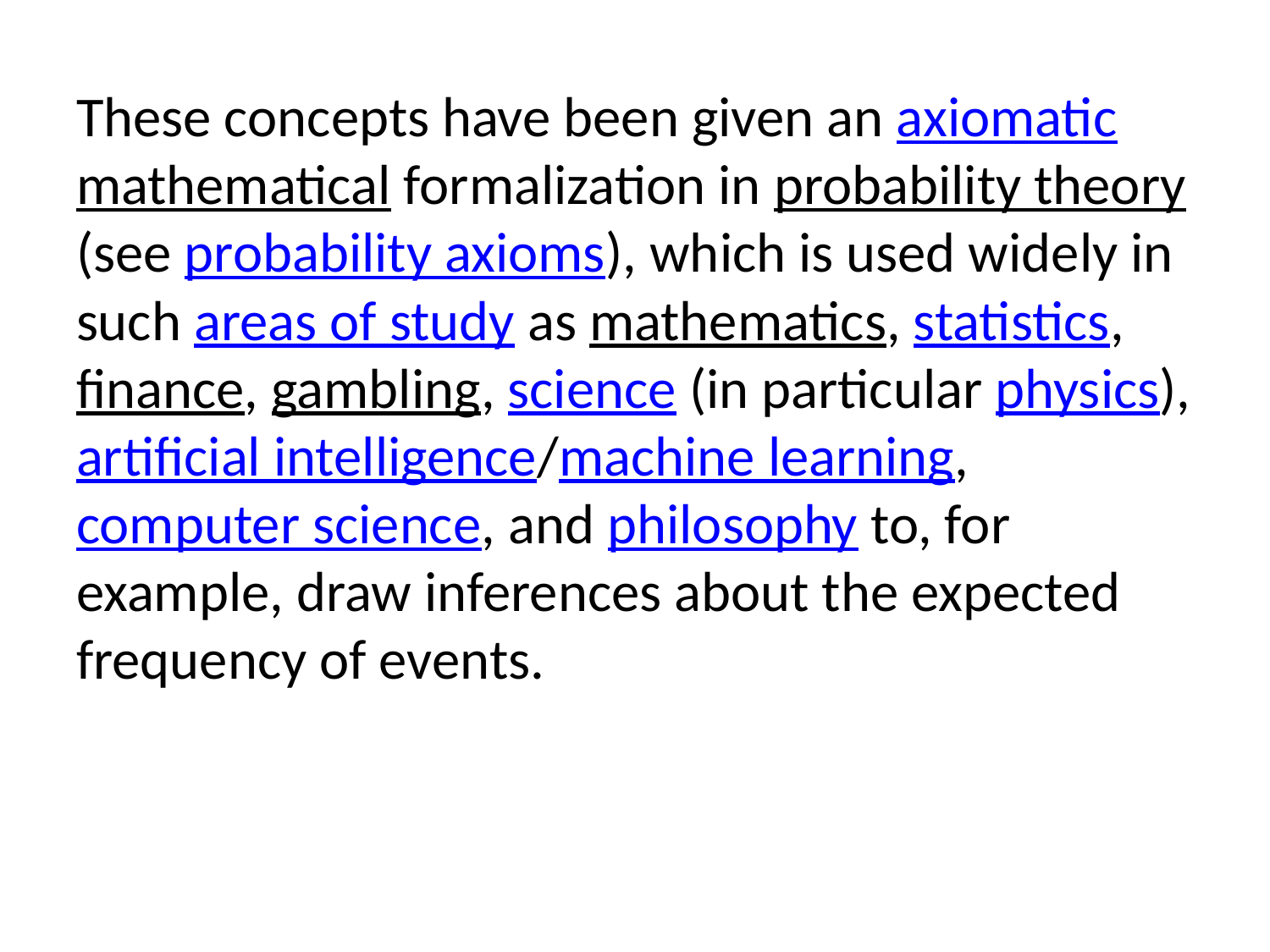

These concepts have been given an axiomatic mathematical formalization in probability theory (see probability axioms), which is used widely in such areas of study as mathematics, statistics, finance, gambling, science (in particular physics), artificial intelligence/machine learning, computer science, and philosophy to, for example, draw inferences about the expected frequency of events.